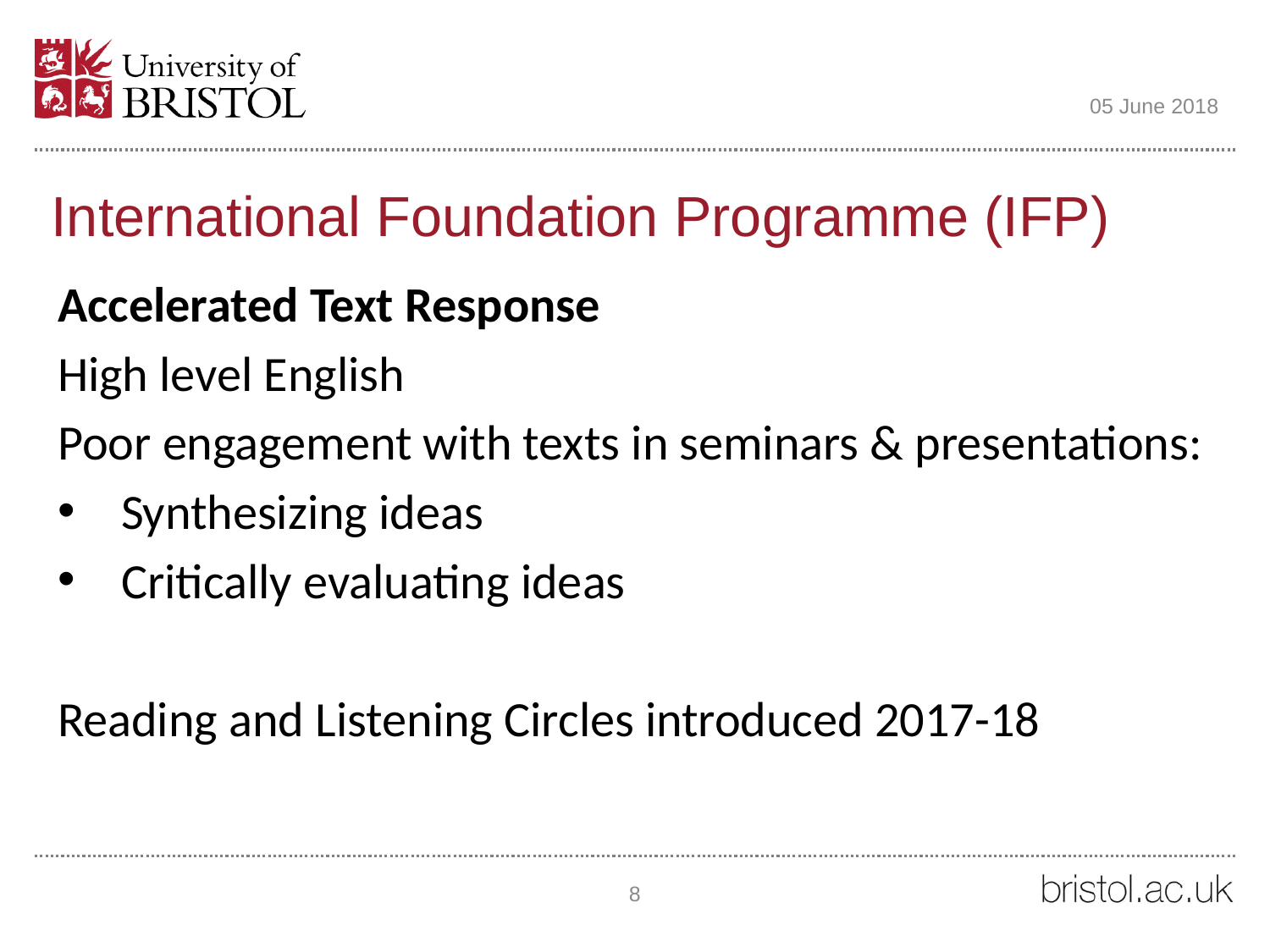

05 June 2018
# International Foundation Programme (IFP)
Accelerated Text Response
High level English
Poor engagement with texts in seminars & presentations:
Synthesizing ideas
Critically evaluating ideas

Reading and Listening Circles introduced 2017-18

8